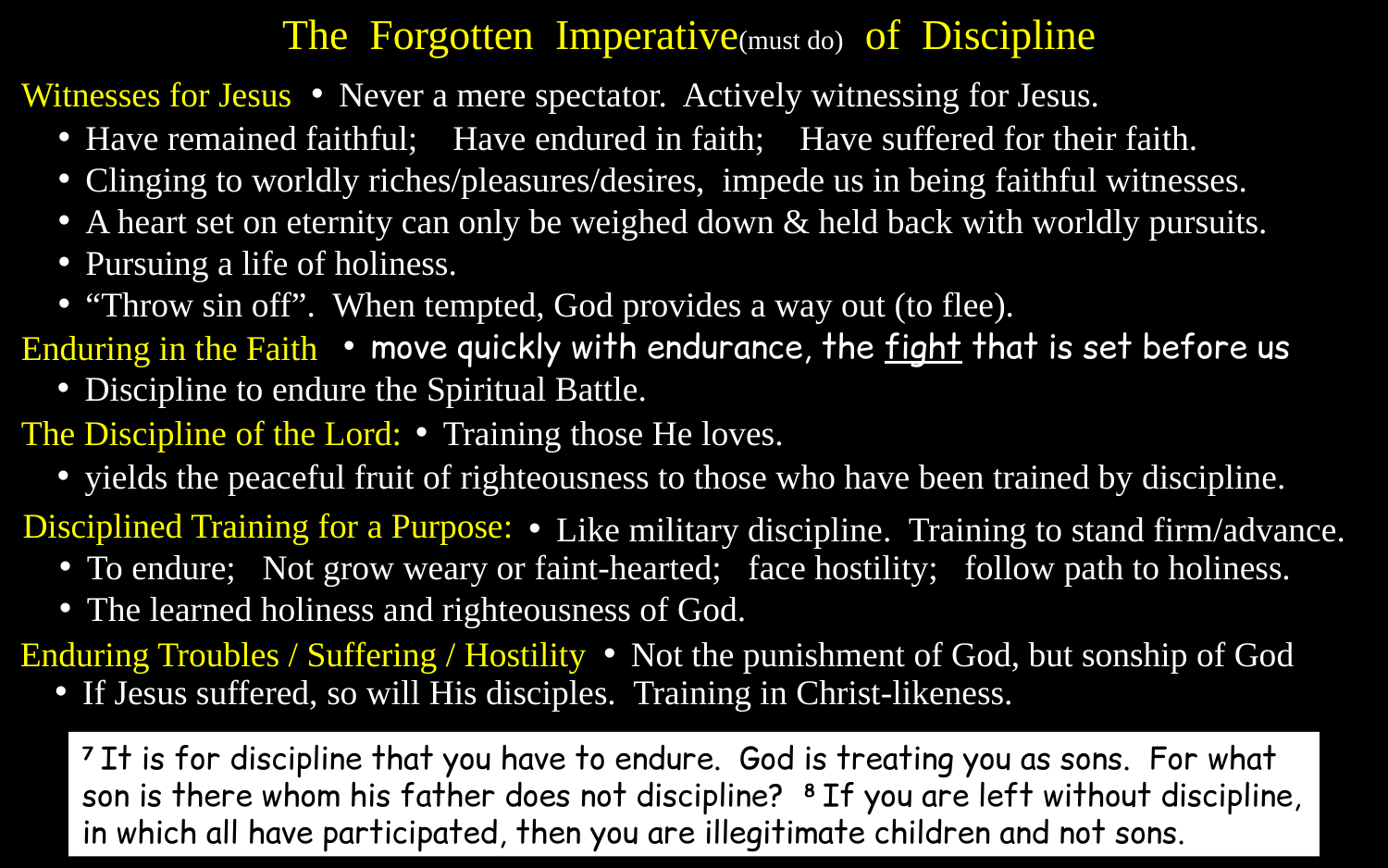

The  Forgotten  Imperative(must do)  of  Discipline
Witnesses for Jesus
Never a mere spectator.  Actively witnessing for Jesus.
Have remained faithful;    Have endured in faith;    Have suffered for their faith.
Clinging to worldly riches/pleasures/desires,  impede us in being faithful witnesses.
A heart set on eternity can only be weighed down & held back with worldly pursuits.
Pursuing a life of holiness.
“Throw sin off”.  When tempted, God provides a way out (to flee).
Enduring in the Faith
move quickly with endurance, the fight that is set before us
Discipline to endure the Spiritual Battle.
The Discipline of the Lord:
Training those He loves.
yields the peaceful fruit of righteousness to those who have been trained by discipline.
Disciplined Training for a Purpose:
Like military discipline.  Training to stand firm/advance.
To endure;   Not grow weary or faint-hearted;   face hostility;   follow path to holiness.
The learned holiness and righteousness of God.
Enduring Troubles / Suffering / Hostility
Not the punishment of God, but sonship of God
If Jesus suffered, so will His disciples.  Training in Christ-likeness.
7 It is for discipline that you have to endure.  God is treating you as sons.  For what son is there whom his father does not discipline?  8 If you are left without discipline, in which all have participated, then you are illegitimate children and not sons.